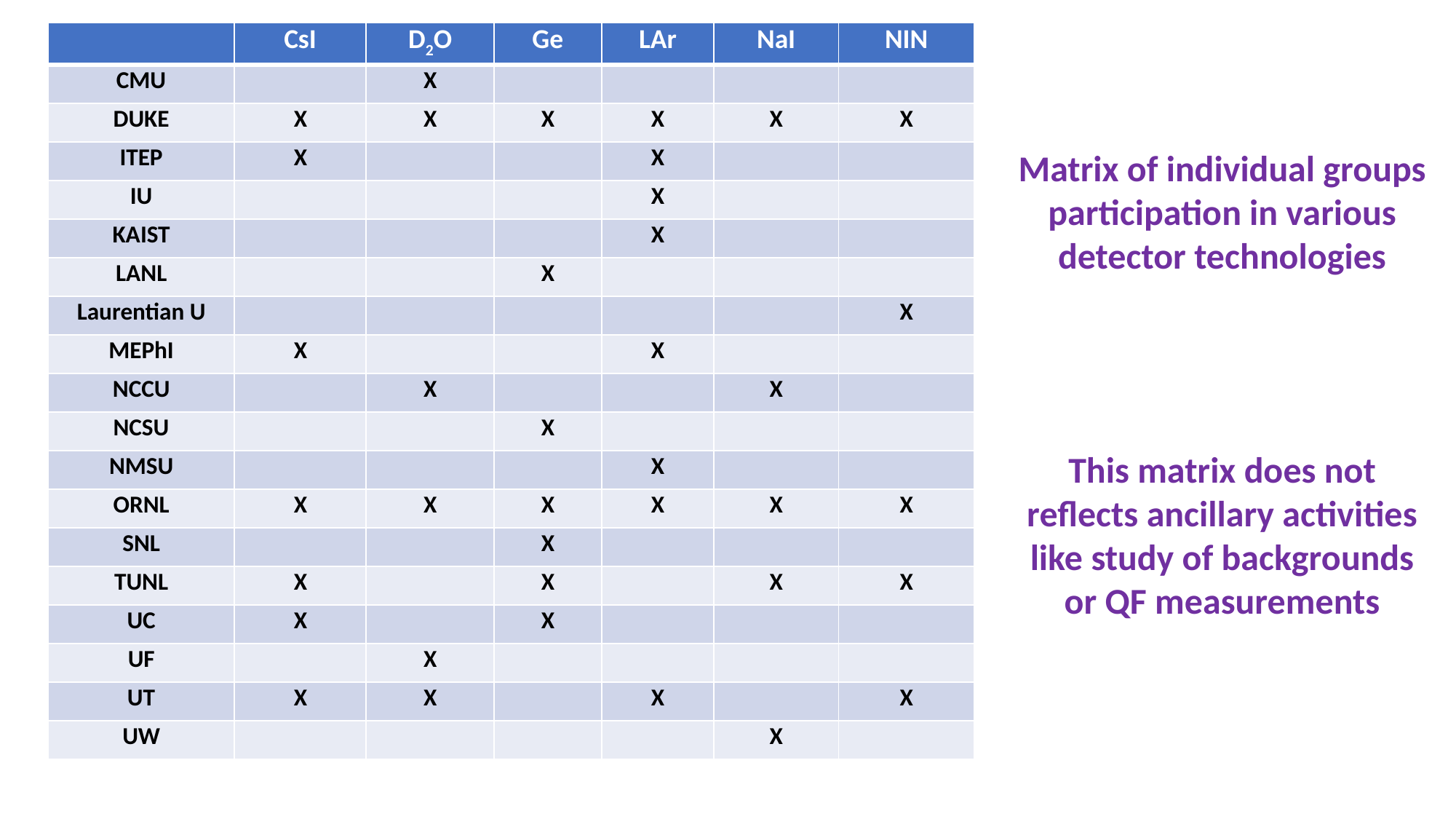

|  | CsI | D2O | Ge | LAr | NaI | NIN |
| --- | --- | --- | --- | --- | --- | --- |
| CMU |  | X |  |  |  |  |
| DUKE | X | X | X | X | X | X |
| ITEP | X |  |  | X |  |  |
| IU |  |  |  | X |  |  |
| KAIST |  |  |  | X |  |  |
| LANL |  |  | X |  |  |  |
| Laurentian U |  |  |  |  |  | X |
| MEPhI | X |  |  | X |  |  |
| NCCU |  | X |  |  | X |  |
| NCSU |  |  | X |  |  |  |
| NMSU |  |  |  | X |  |  |
| ORNL | X | X | X | X | X | X |
| SNL |  |  | X |  |  |  |
| TUNL | X |  | X |  | X | X |
| UC | X |  | X |  |  |  |
| UF |  | X |  |  |  |  |
| UT | X | X |  | X |  | X |
| UW |  |  |  |  | X |  |
Matrix of individual groups participation in various detector technologies
This matrix does not reflects ancillary activities like study of backgrounds or QF measurements